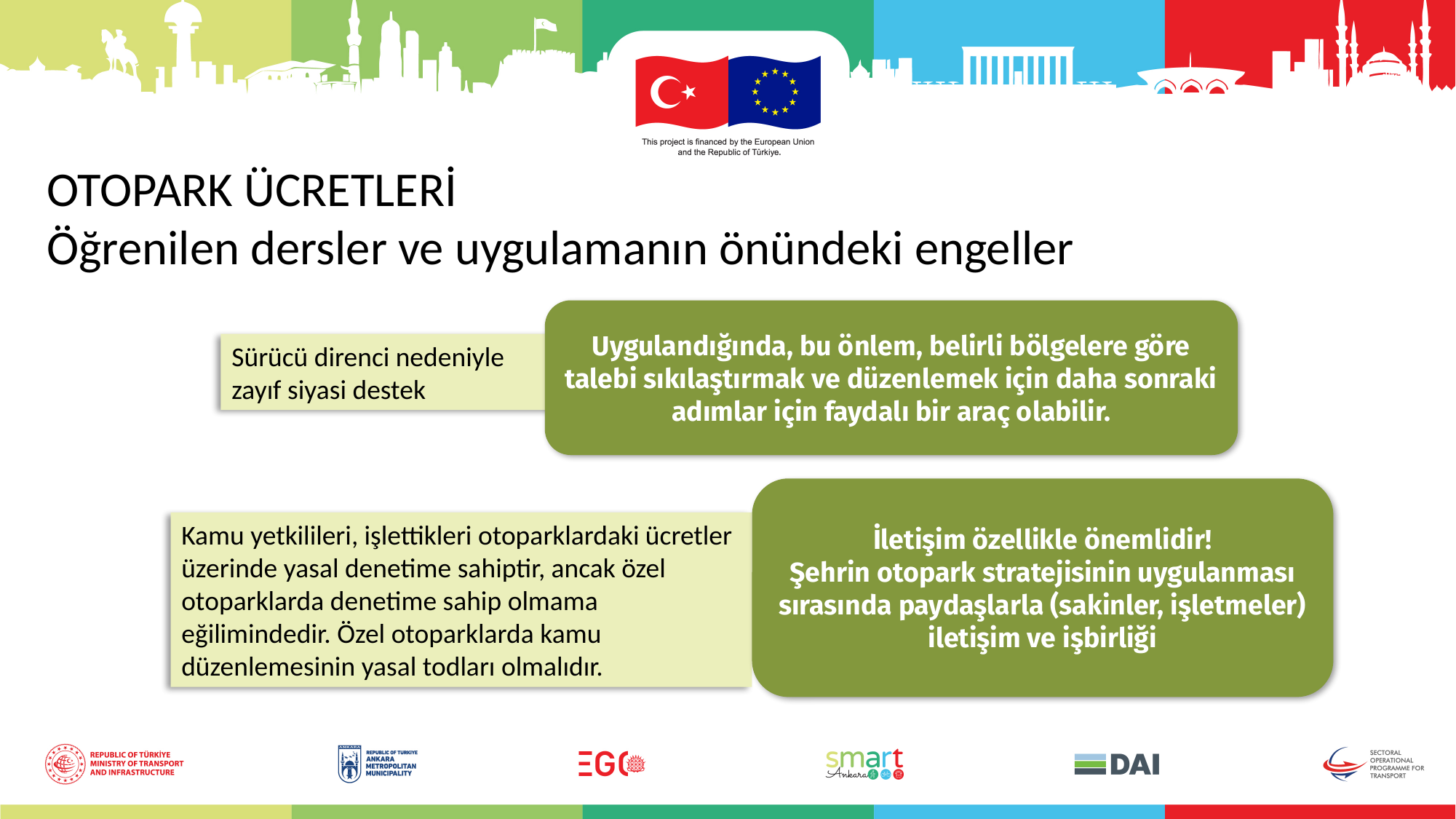

OTOPARK ÜCRETLERİ
Öğrenilen dersler ve uygulamanın önündeki engeller
Uygulandığında, bu önlem, belirli bölgelere göre talebi sıkılaştırmak ve düzenlemek için daha sonraki adımlar için faydalı bir araç olabilir.
Sürücü direnci nedeniyle zayıf siyasi destek
İletişim özellikle önemlidir!
Şehrin otopark stratejisinin uygulanması sırasında paydaşlarla (sakinler, işletmeler) iletişim ve işbirliği
Kamu yetkilileri, işlettikleri otoparklardaki ücretler üzerinde yasal denetime sahiptir, ancak özel otoparklarda denetime sahip olmama eğilimindedir. Özel otoparklarda kamu düzenlemesinin yasal todları olmalıdır.